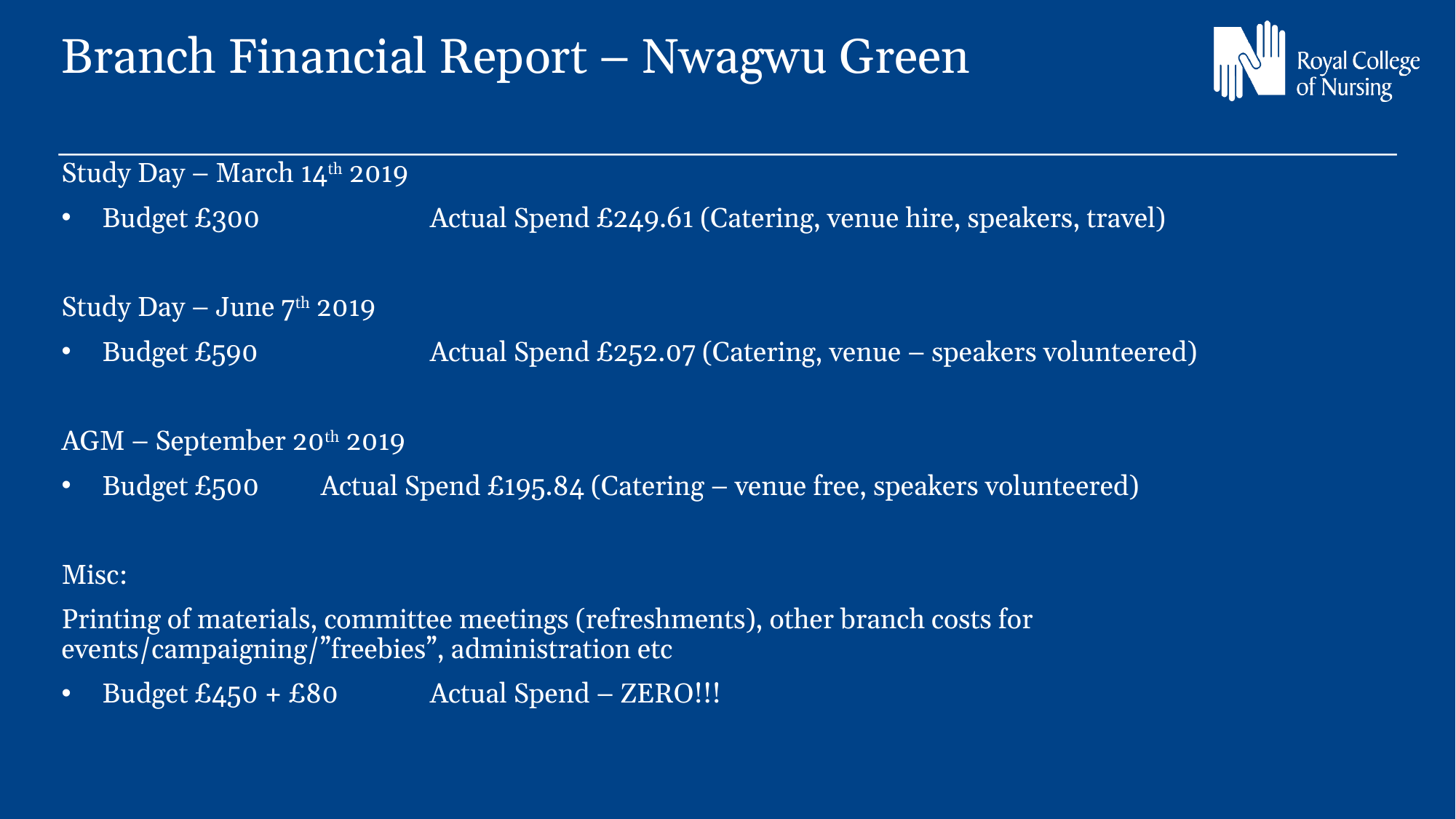

Branch Financial Report – Nwagwu Green
Study Day – March 14th 2019
Budget £300		Actual Spend £249.61 (Catering, venue hire, speakers, travel)

Study Day – June 7th 2019
Budget £590		Actual Spend £252.07 (Catering, venue – speakers volunteered)

AGM – September 20th 2019
Budget £500 	Actual Spend £195.84 (Catering – venue free, speakers volunteered)

Misc:
Printing of materials, committee meetings (refreshments), other branch costs for events/campaigning/”freebies”, administration etc
Budget £450 + £80	Actual Spend – ZERO!!!